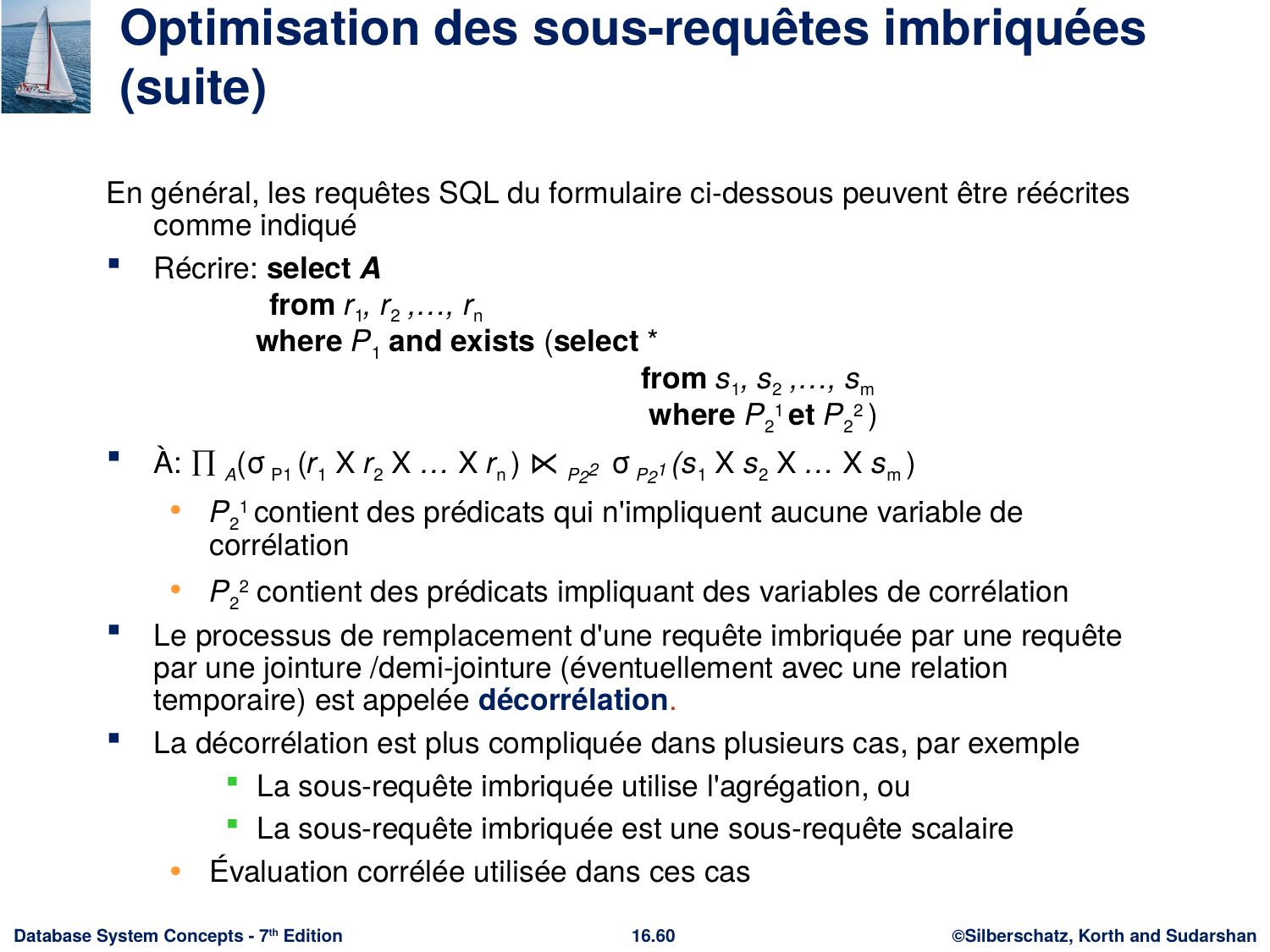

# Optimisation des sous-requêtes imbriquées (suite)
En général, les requêtes SQL du formulaire ci-dessous peuvent être réécrites comme indiqué
Récrire: select A
              from r1, r2 ,…, rn
                     where P1 and exists (select *
                                                           from s1, s2 ,…, sm
                                                            where P21 et P22 )
À: ∏ A(σ P1 (r1 X r2 X … X rn ) ⋉ P22  σ P21 (s1 X s2 X … X sm )
P21 contient des prédicats qui n'impliquent aucune variable de corrélation
P22 contient des prédicats impliquant des variables de corrélation
Le processus de remplacement d'une requête imbriquée par une requête par une jointure /demi-jointure (éventuellement avec une relation temporaire) est appelée décorrélation.
La décorrélation est plus compliquée dans plusieurs cas, par exemple
La sous-requête imbriquée utilise l'agrégation, ou
La sous-requête imbriquée est une sous-requête scalaire
Évaluation corrélée utilisée dans ces cas